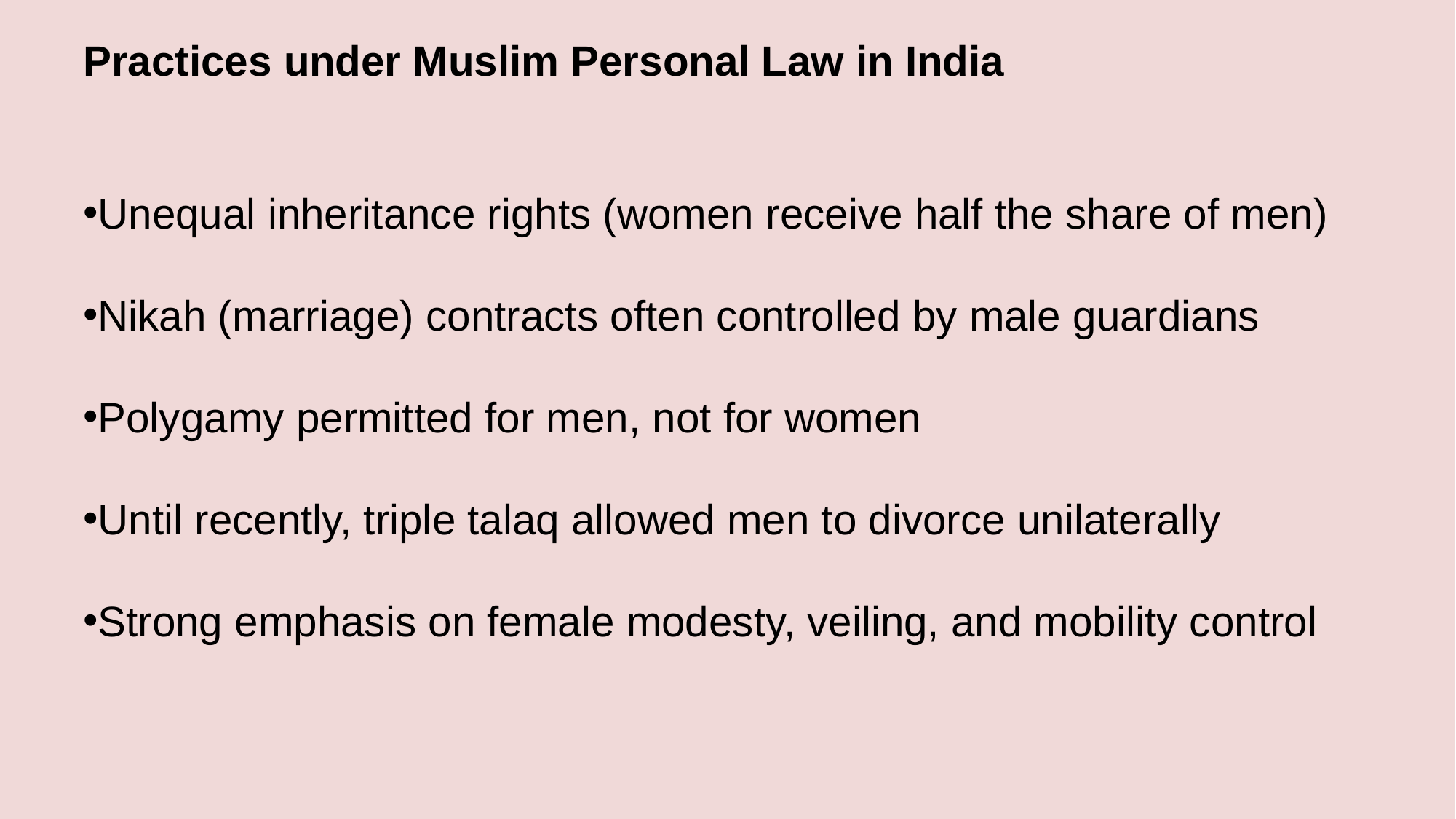

Practices under Muslim Personal Law in India

Unequal inheritance rights (women receive half the share of men)

Nikah (marriage) contracts often controlled by male guardians

Polygamy permitted for men, not for women

Until recently, triple talaq allowed men to divorce unilaterally

Strong emphasis on female modesty, veiling, and mobility control